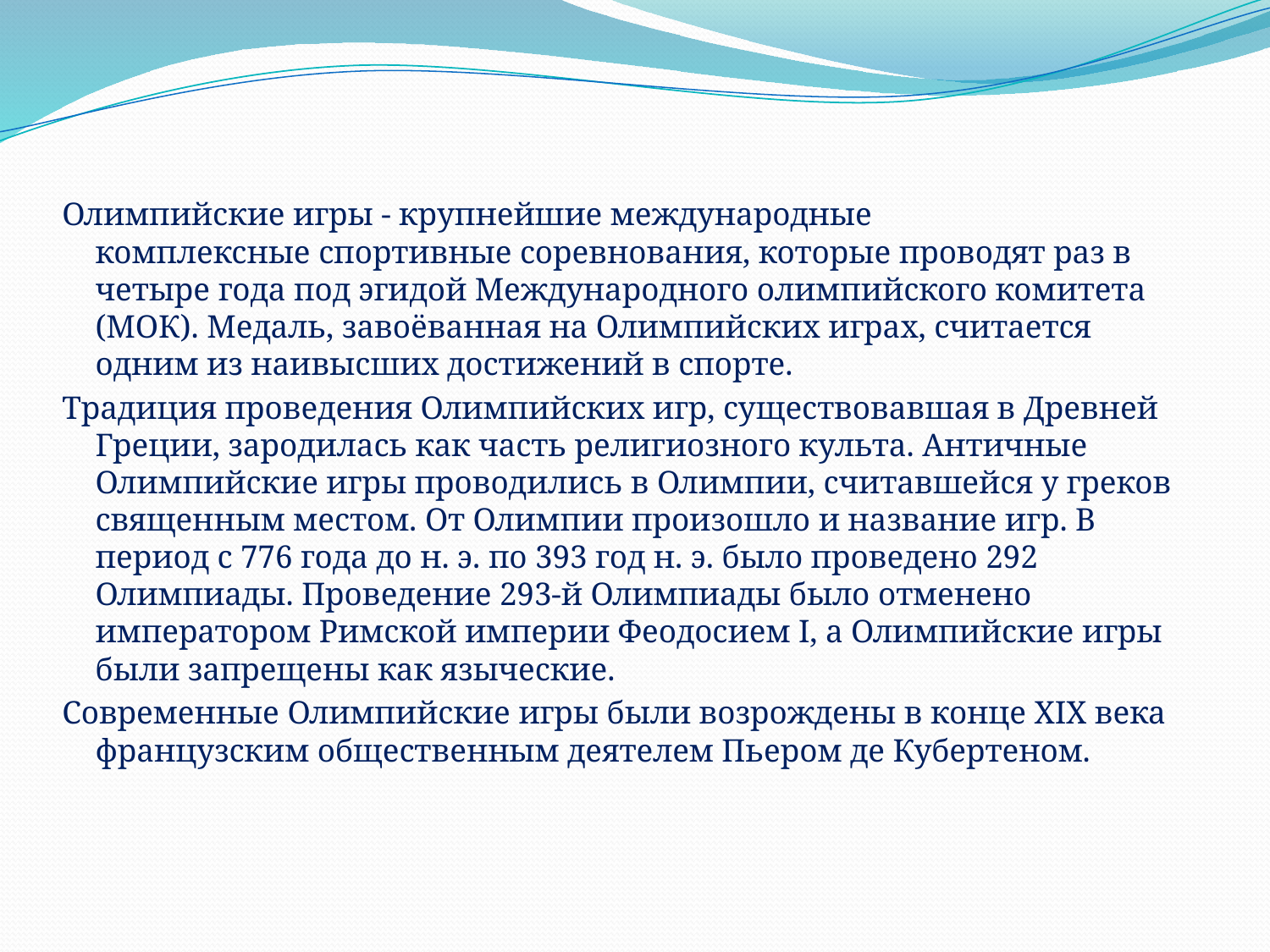

Олимпийские игры - крупнейшие международные комплексные спортивные соревнования, которые проводят раз в четыре года под эгидой Международного олимпийского комитета (МОК). Медаль, завоёванная на Олимпийских играх, считается одним из наивысших достижений в спорте.
Традиция проведения Олимпийских игр, существовавшая в Древней Греции, зародилась как часть религиозного культа. Античные Олимпийские игры проводились в Олимпии, считавшейся у греков священным местом. От Олимпии произошло и название игр. В период с 776 года до н. э. по 393 год н. э. было проведено 292 Олимпиады. Проведение 293-й Олимпиады было отменено императором Римской империи Феодосием I, а Олимпийские игры были запрещены как языческие.
Современные Олимпийские игры были возрождены в конце XIX века французским общественным деятелем Пьером де Кубертеном.